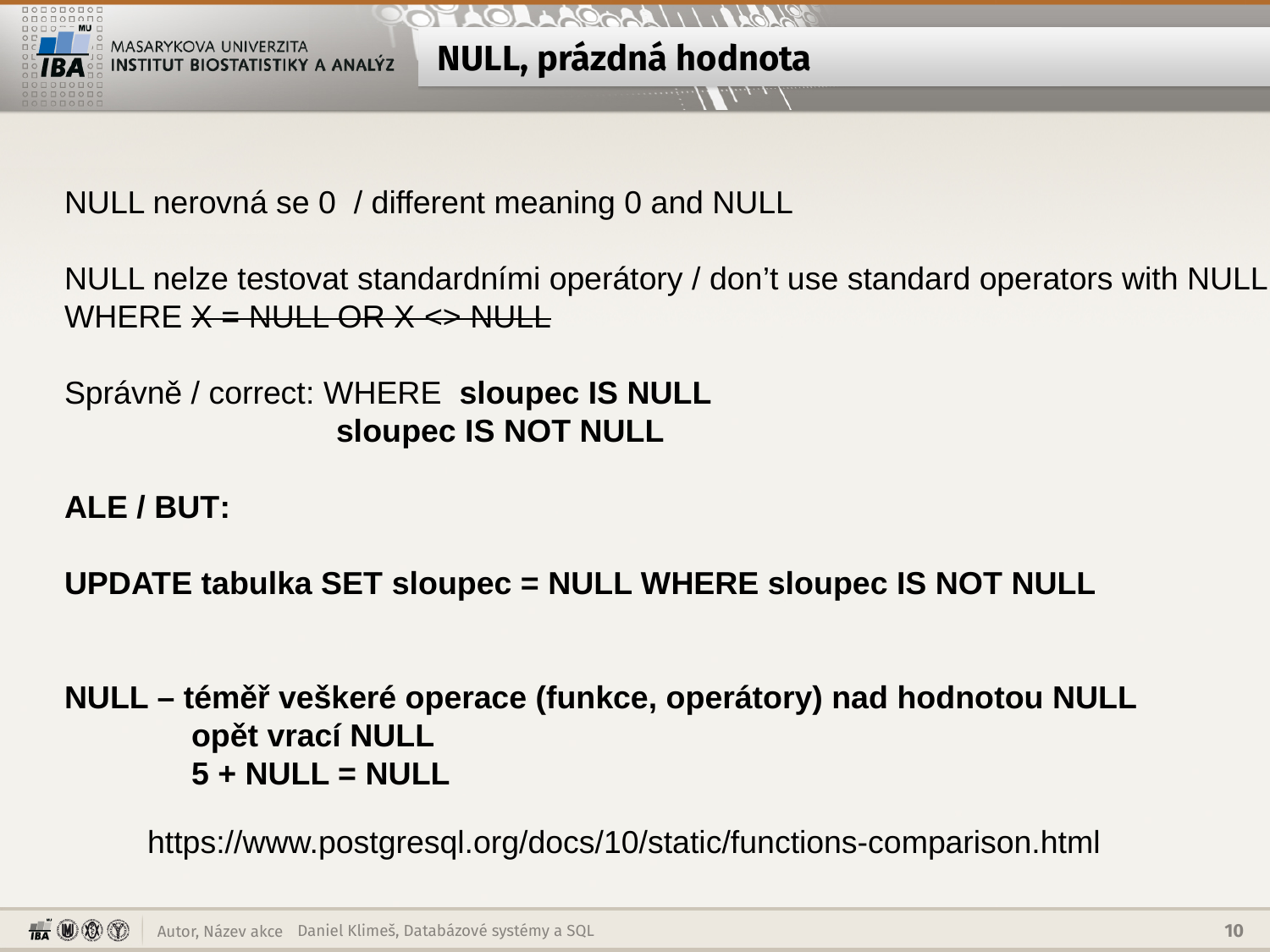

# NULL, prázdná hodnota
NULL nerovná se 0  / different meaning 0 and NULL

NULL nelze testovat standardními operátory / don’t use standard operators with NULL
WHERE X = NULL OR X <> NULL

Správně / correct: WHERE  sloupec IS NULL
		  sloupec IS NOT NULL

ALE / BUT:

UPDATE tabulka SET sloupec = NULL WHERE sloupec IS NOT NULL

NULL – téměř veškeré operace (funkce, operátory) nad hodnotou NULL
	opět vrací NULL
	5 + NULL = NULL
https://www.postgresql.org/docs/10/static/functions-comparison.html
Daniel Klimeš, Databázové systémy a SQL
10